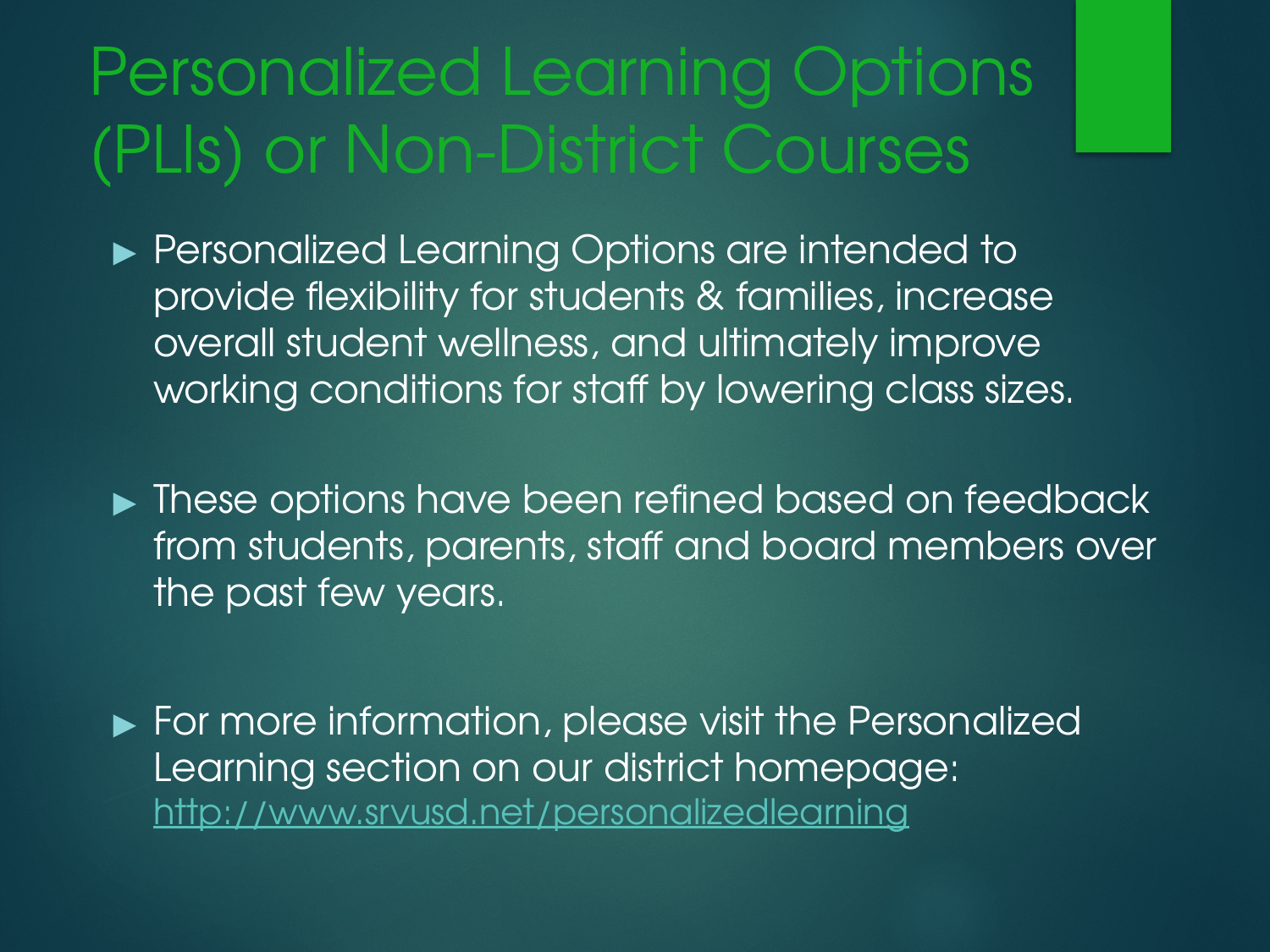

# Personalized Learning Options (PLIs) or Non-District Courses
Personalized Learning Options are intended to provide flexibility for students & families, increase overall student wellness, and ultimately improve working conditions for staff by lowering class sizes.

These options have been refined based on feedback from students, parents, staff and board members over the past few years.

For more information, please visit the Personalized Learning section on our district homepage: http://www.srvusd.net/personalizedlearning